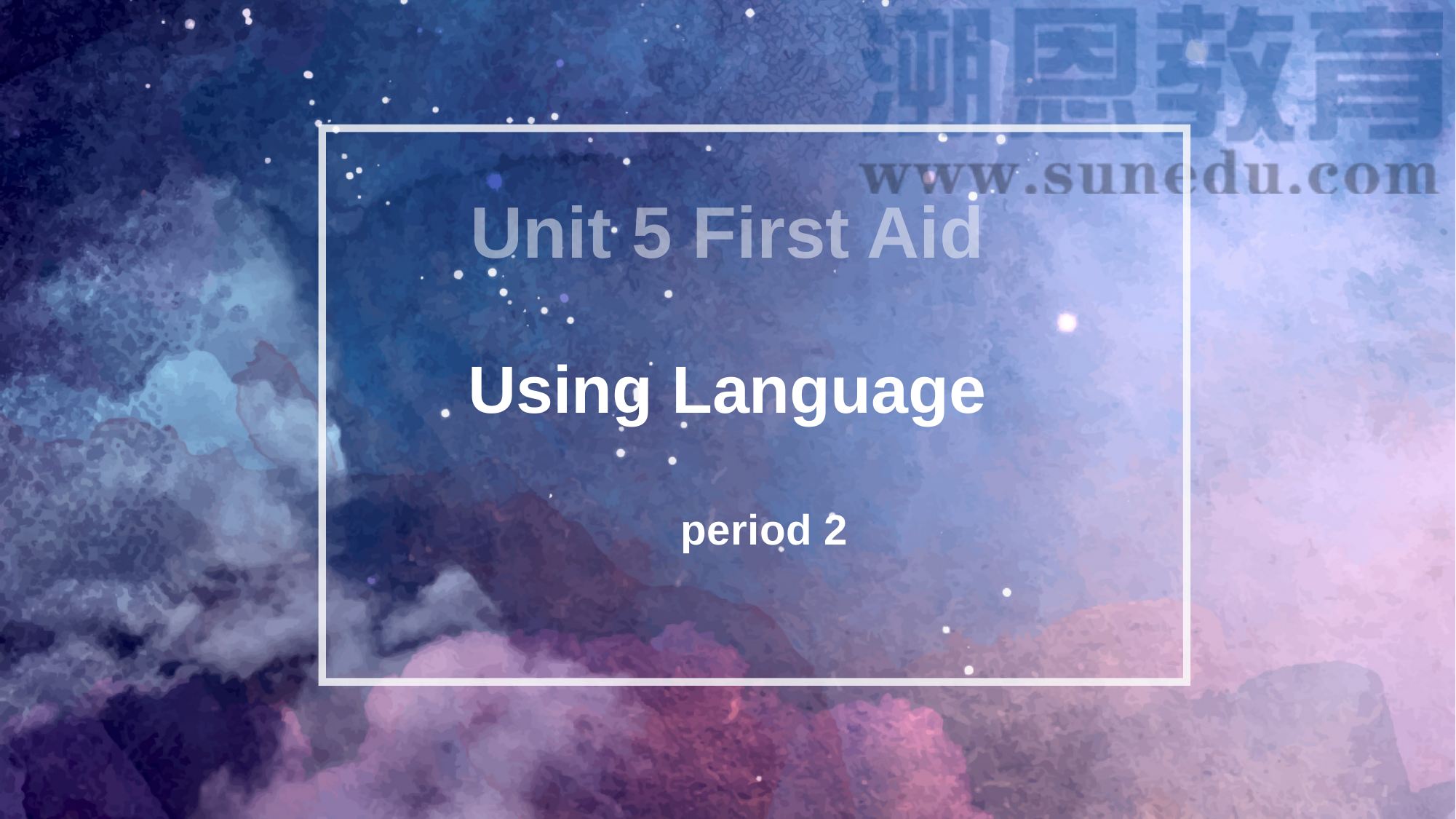

Unit 5 First Aid
Using Language
period 2